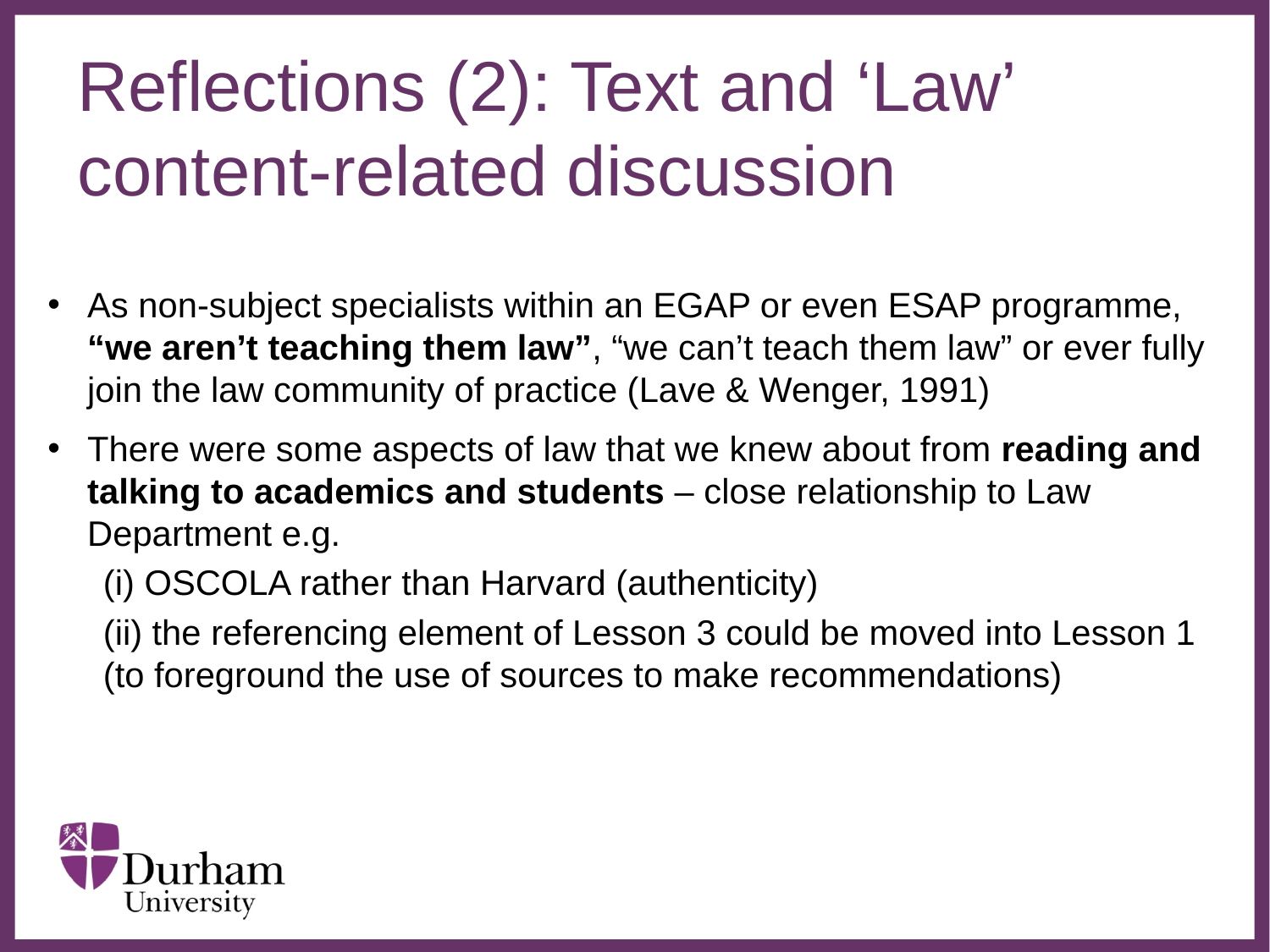

# Reflections (2): Text and ‘Law’ content-related discussion
As non-subject specialists within an EGAP or even ESAP programme, “we aren’t teaching them law”, “we can’t teach them law” or ever fully join the law community of practice (Lave & Wenger, 1991)

There were some aspects of law that we knew about from reading and talking to academics and students – close relationship to Law Department e.g.
(i) OSCOLA rather than Harvard (authenticity)
(ii) the referencing element of Lesson 3 could be moved into Lesson 1 (to foreground the use of sources to make recommendations)